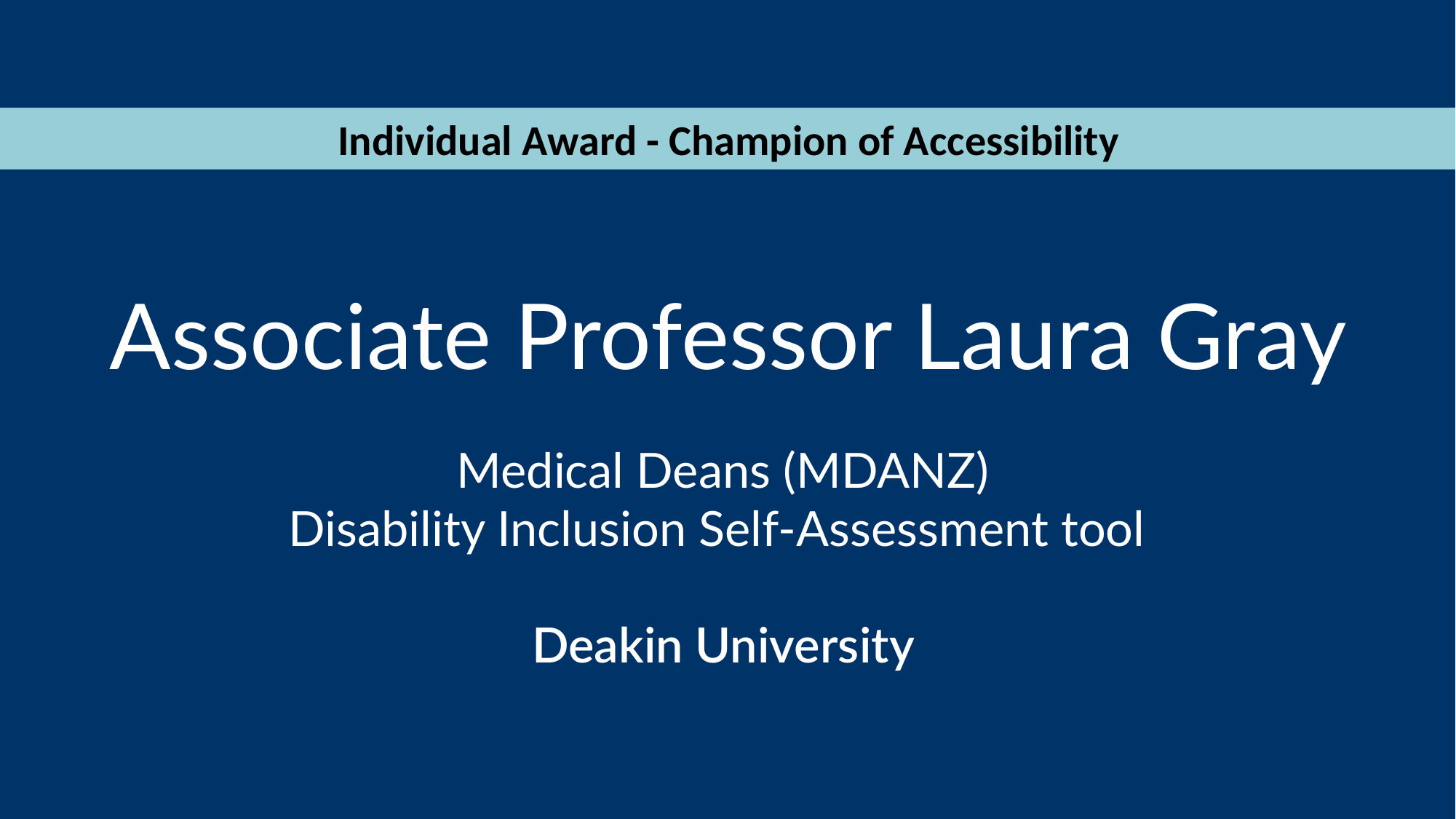

Individual Award - Champion of Accessibility
Associate Professor Laura Gray

Medical Deans (MDANZ)
Disability Inclusion Self-Assessment tool
Deakin University